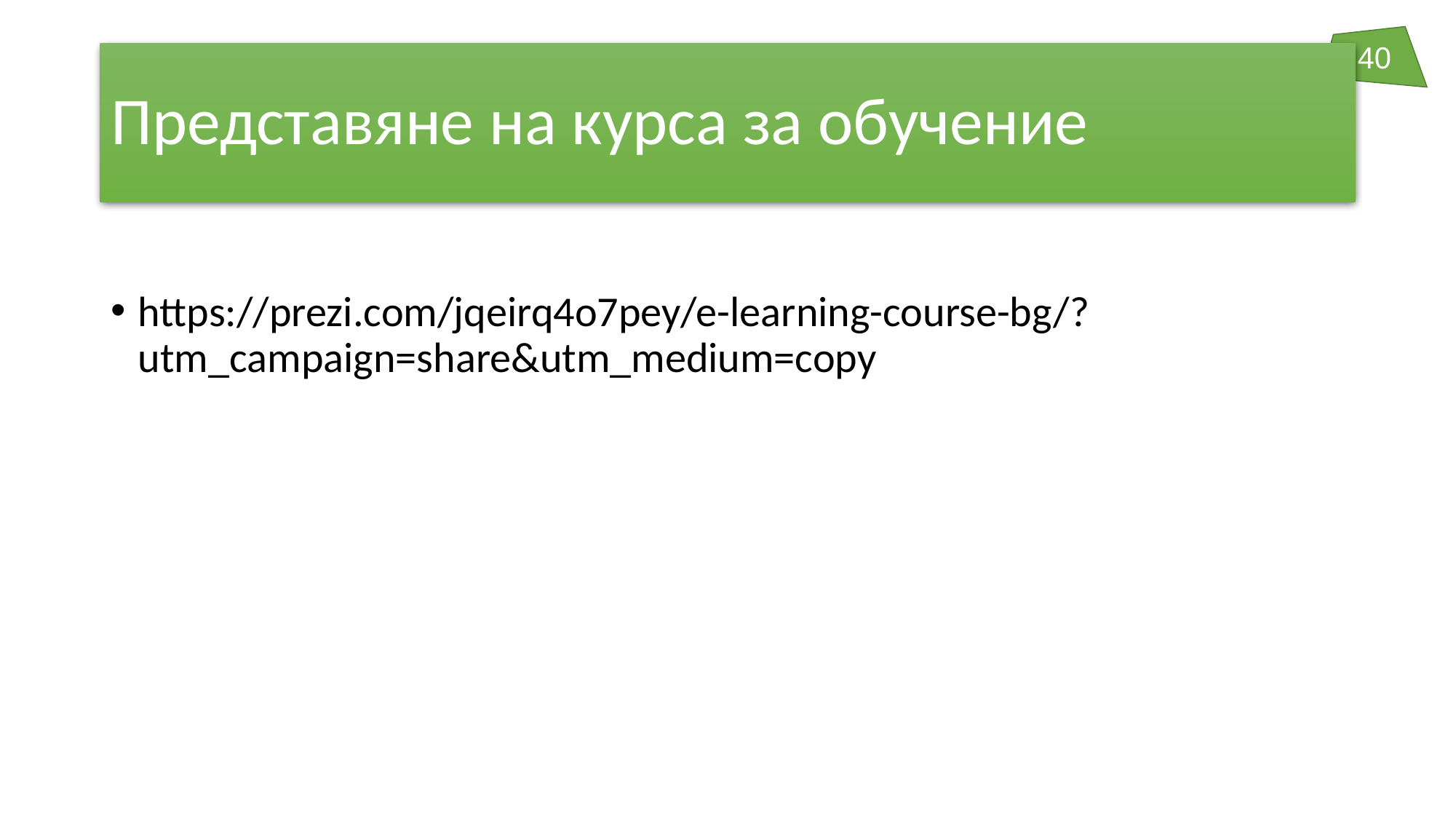

# Представяне на курса за обучение

https://prezi.com/jqeirq4o7pey/e-learning-course-bg/?utm_campaign=share&utm_medium=copy